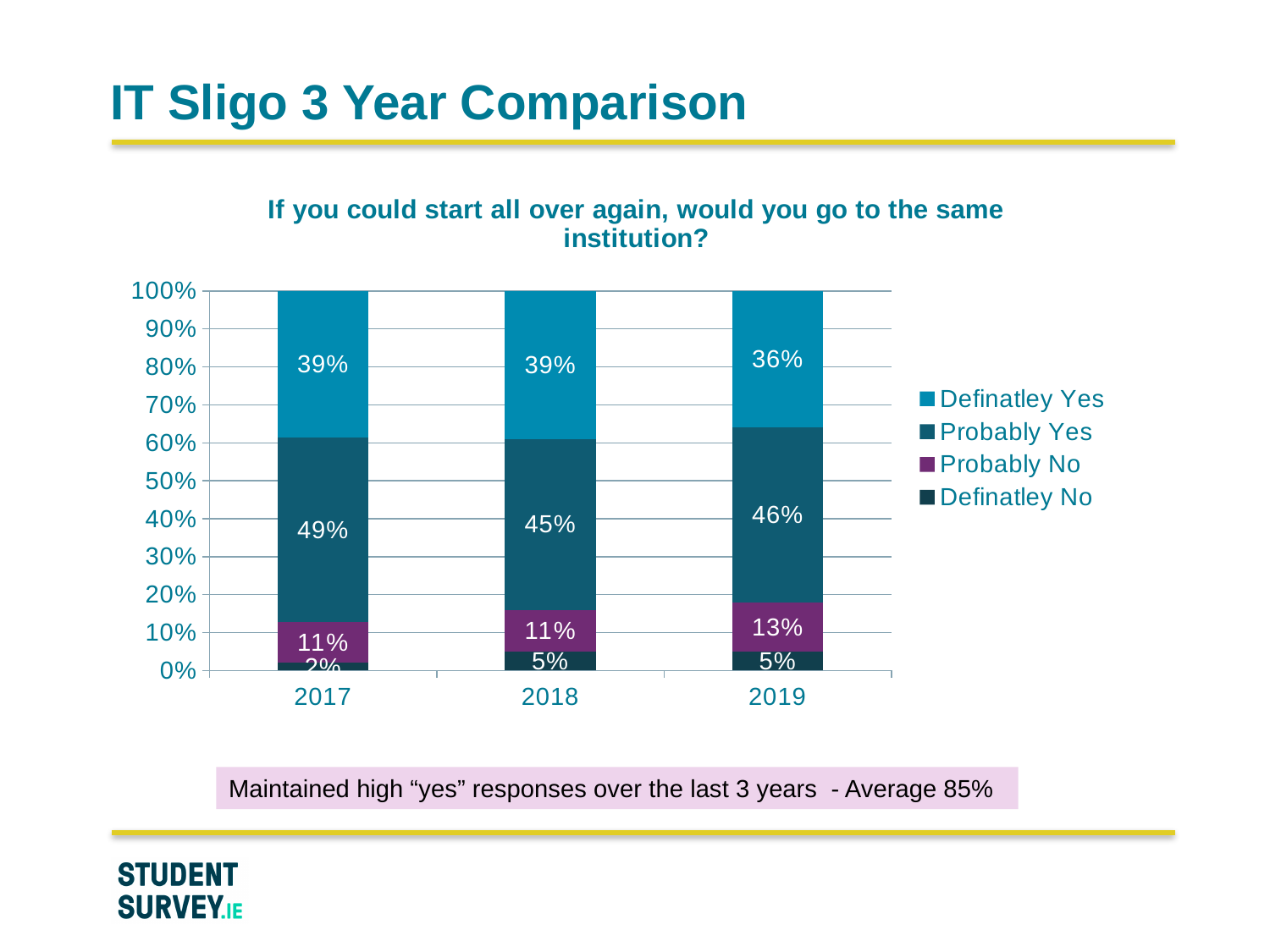

# IT Sligo 3 Year Comparison

### Chart: If you could start all over again, would you go to the same institution?

| Category | Definatley No | Probably No | Probably Yes | Definatley Yes |
|---|---|---|---|---|
| 2017 | 0.02 | 0.11 | 0.49 | 0.39 |
| 2018 | 0.05 | 0.11 | 0.45 | 0.39 |
| 2019 | 0.05 | 0.13 | 0.46 | 0.36 |
Maintained high “yes” responses over the last 3 years  - Average 85%